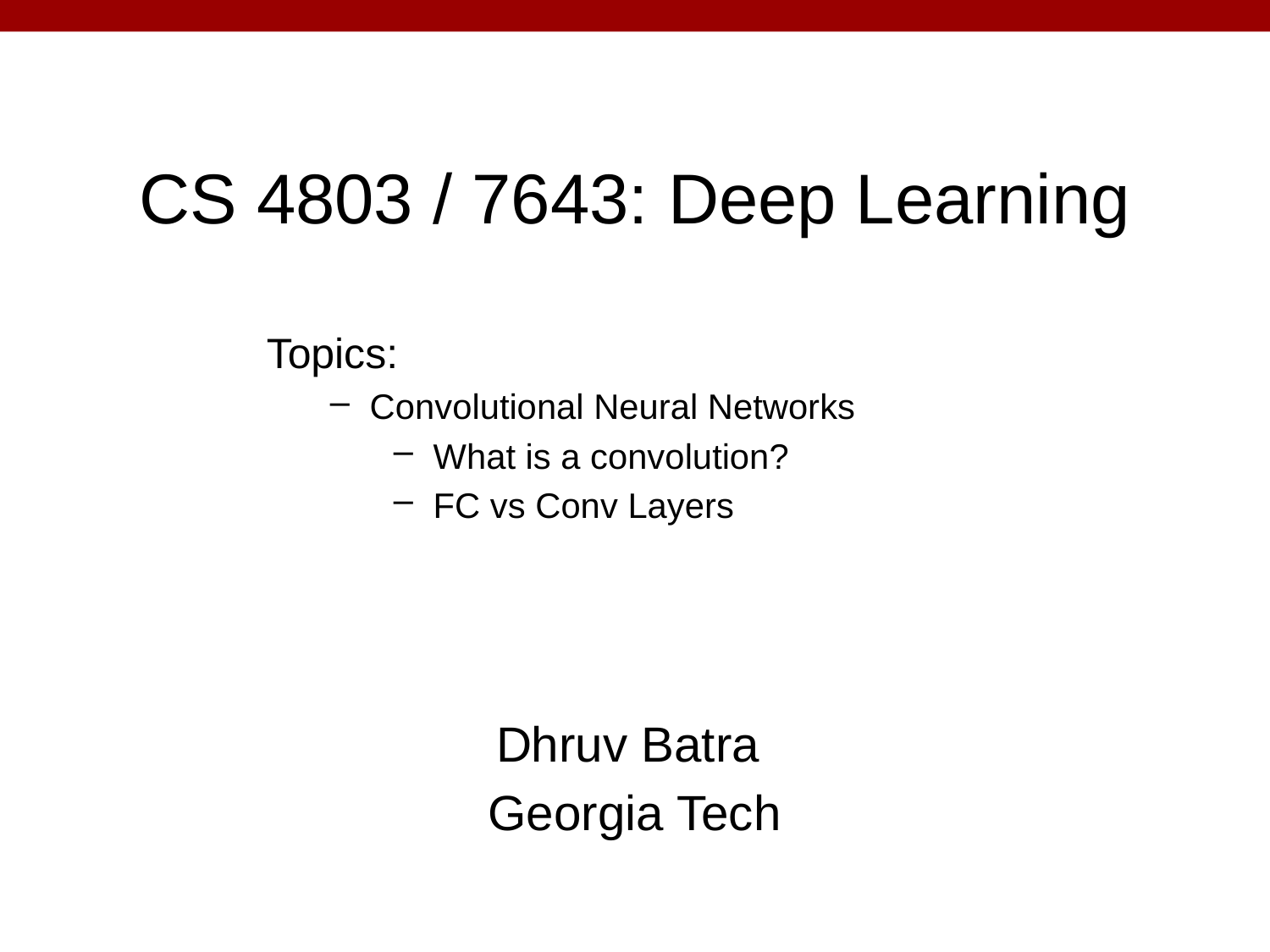

# CS 4803 / 7643: Deep Learning
Topics:
Convolutional Neural Networks
What is a convolution?
FC vs Conv Layers

Dhruv Batra
Georgia Tech